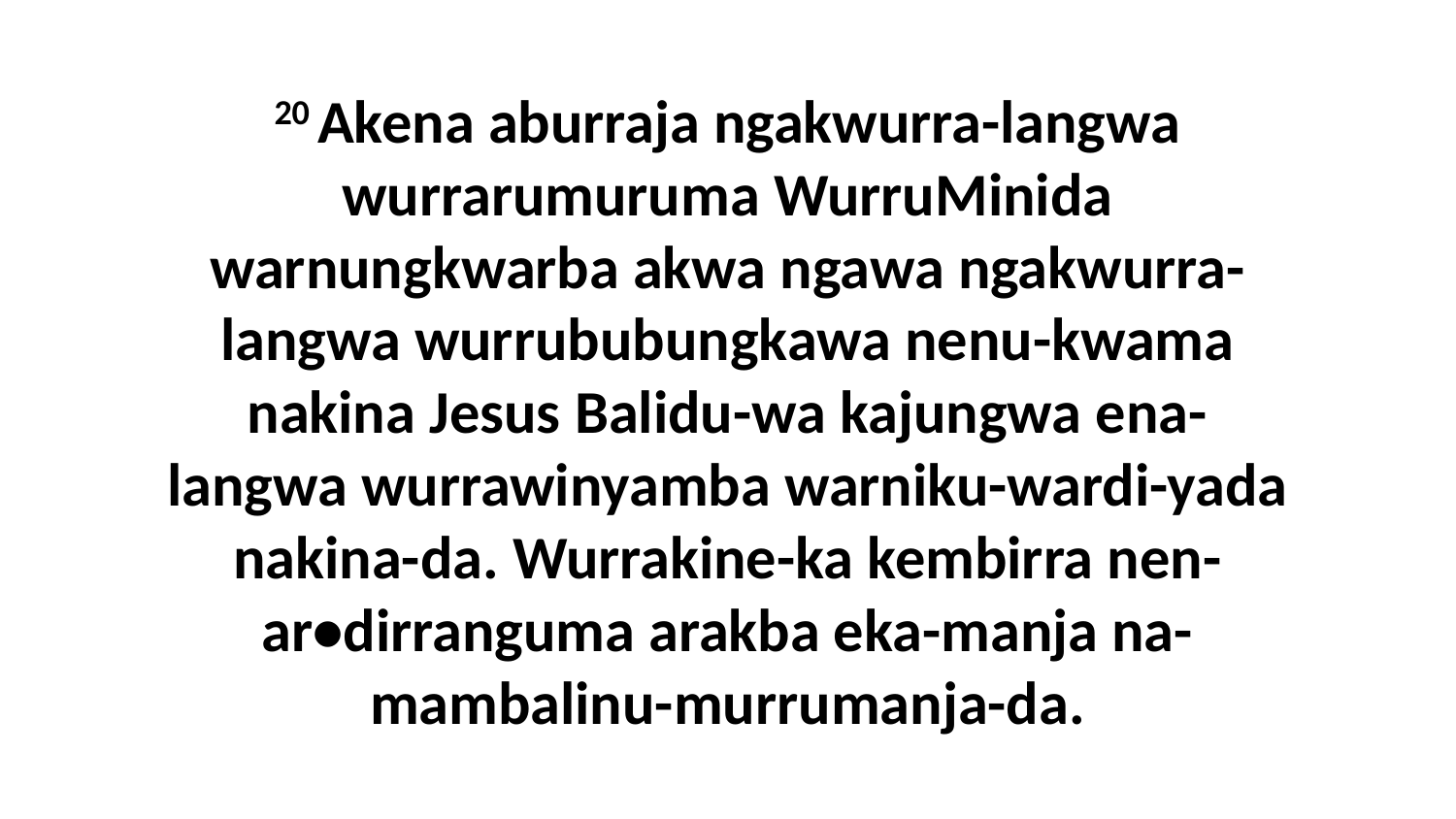

20 Akena aburraja ngakwurra-langwa wurrarumuruma WurruMinida warnungkwarba akwa ngawa ngakwurra-langwa wurrububungkawa nenu-kwama nakina Jesus Balidu-wa kajungwa ena-langwa wurrawinyamba warniku-wardi-yada nakina-da. Wurrakine-ka kembirra nen-ar•dirranguma arakba eka-manja na-mambalinu-murrumanja-da.